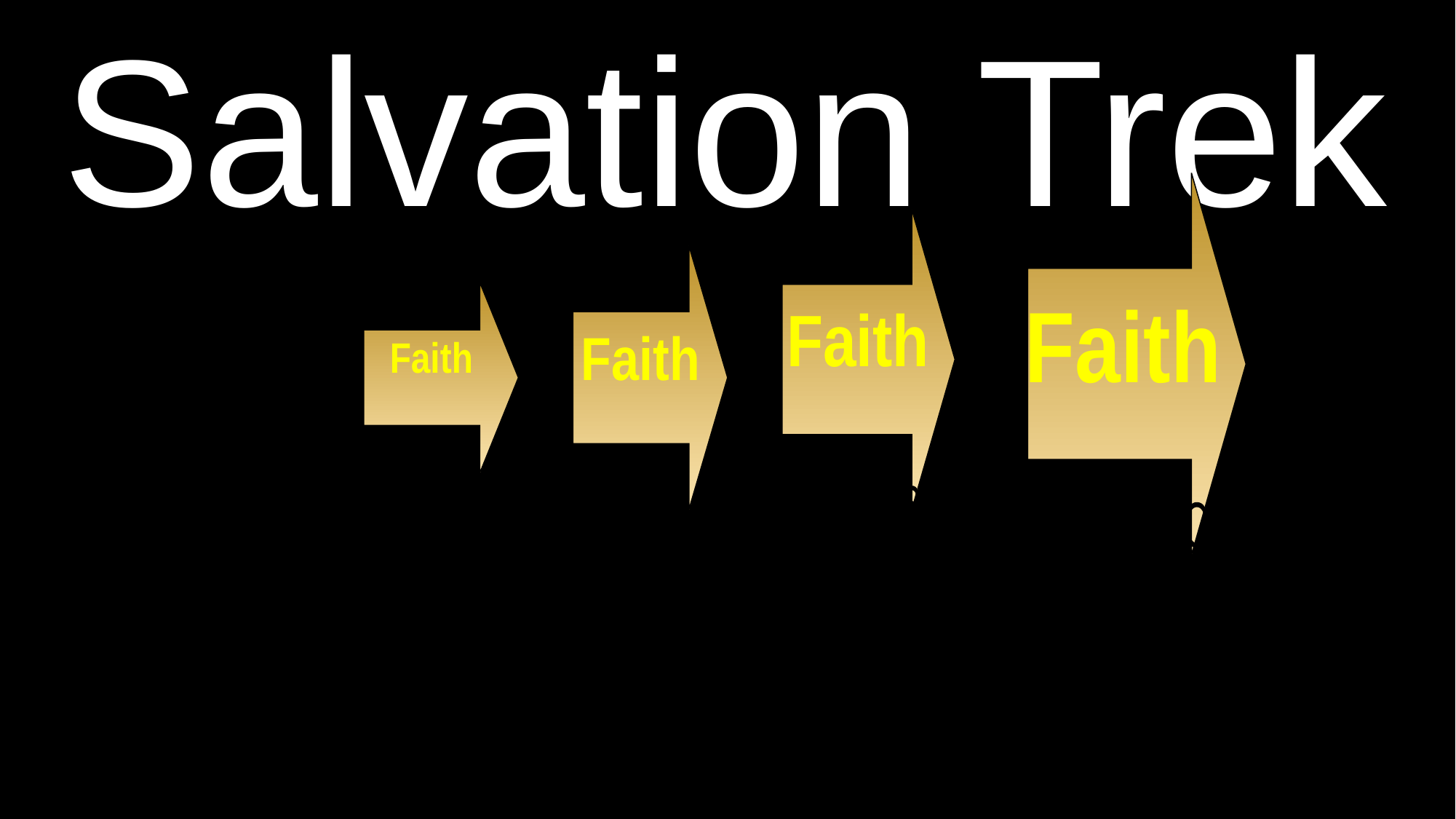

# Salvation Trek
Faith

Faith

Hear
God's
Word
Rom. 10:17
Faith

Faith

BAPTIZED
Confess
Faith
Mt. 10:32
Repent
Acts 2:38
Luke 13:3
Bride of Christ
In Christ
Saved
Sins Forgiven
Godly
Sorrow
2 Cor. 7:10